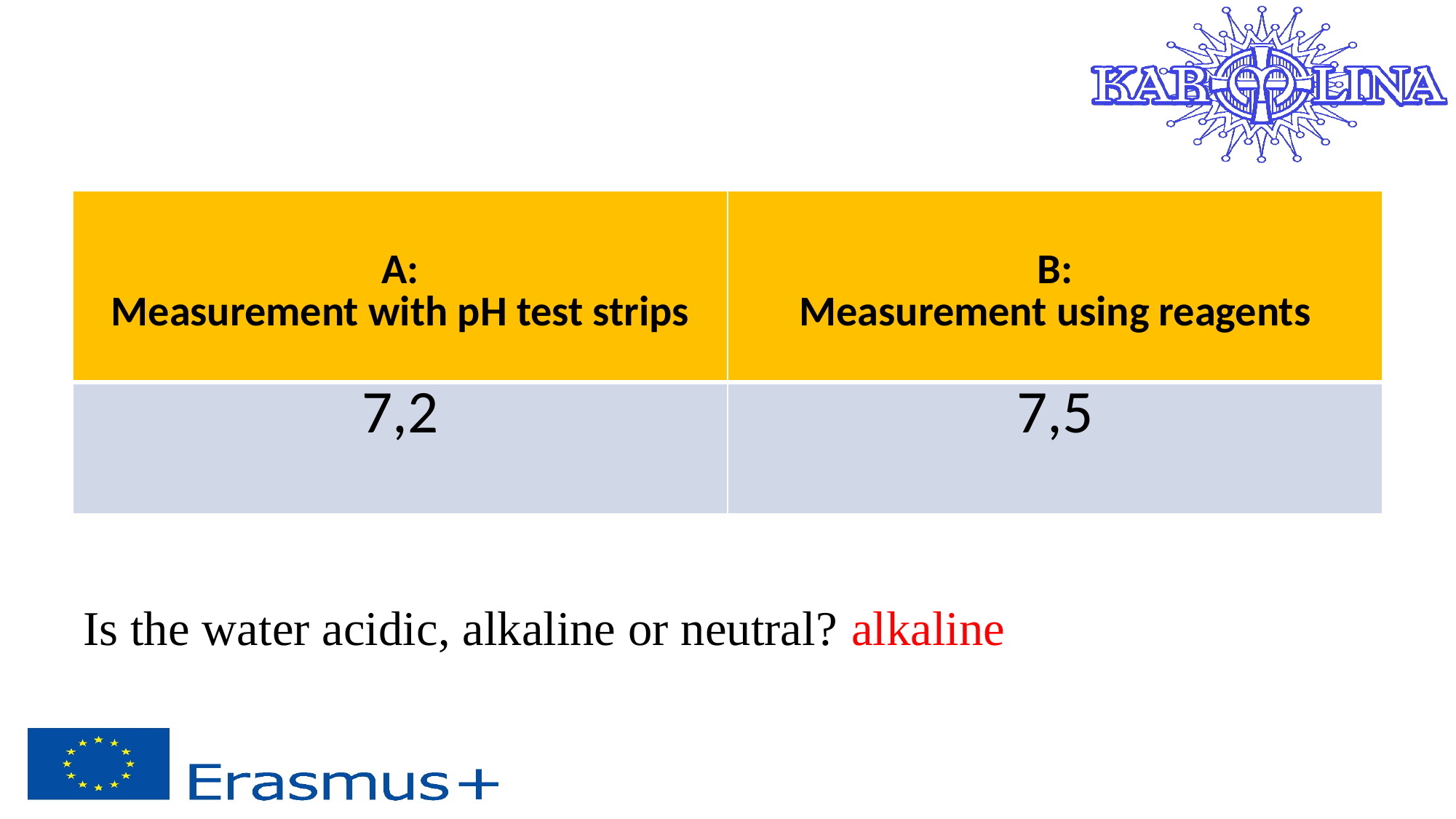

#
| A: Measurement with pH test strips | B: Measurement using reagents |
| --- | --- |
| 7,2 | 7,5 |
Is the water acidic, alkaline or neutral? alkaline